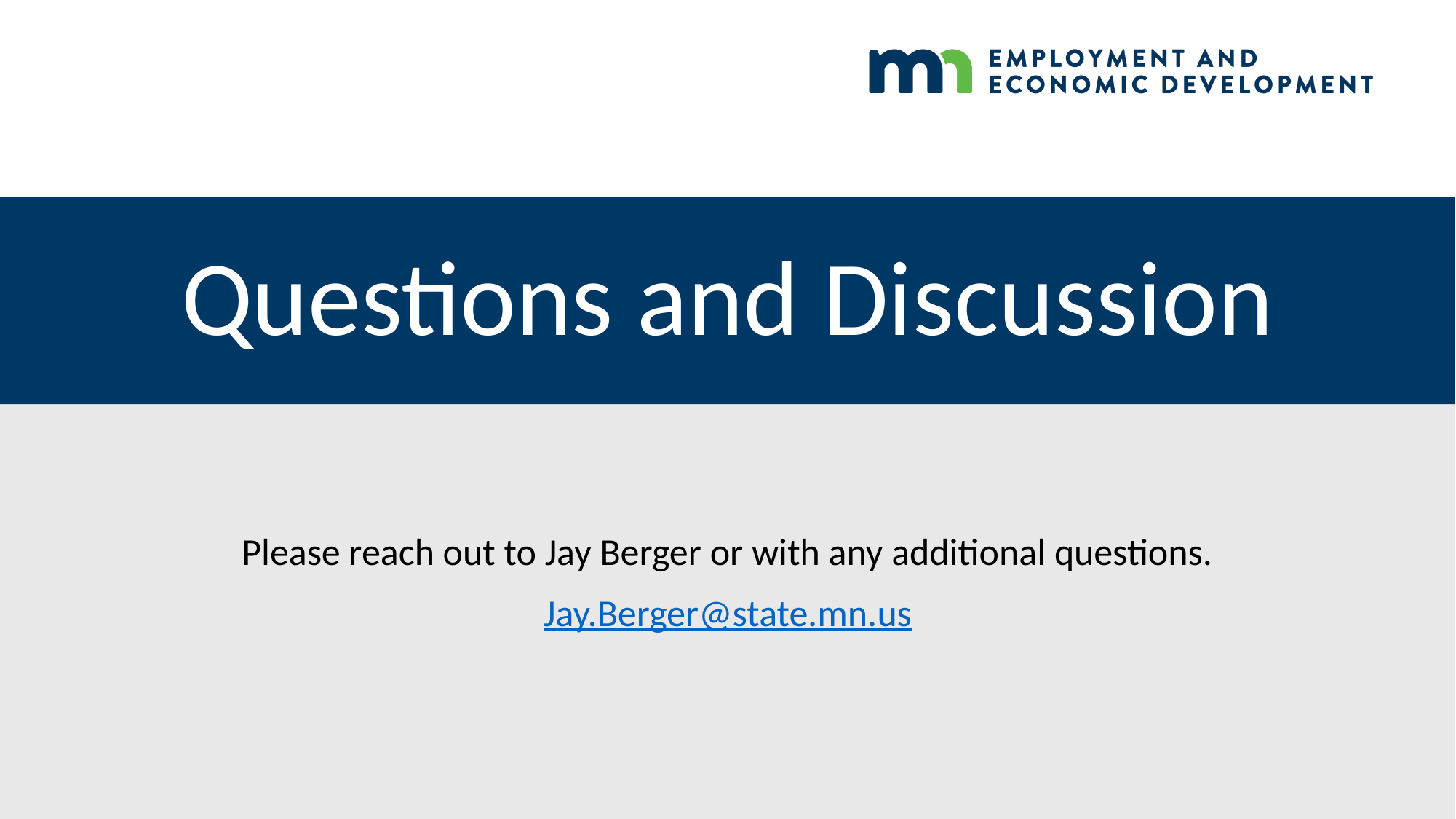

# Questions and Discussion
Please reach out to Jay Berger or with any additional questions.
Jay.Berger@state.mn.us